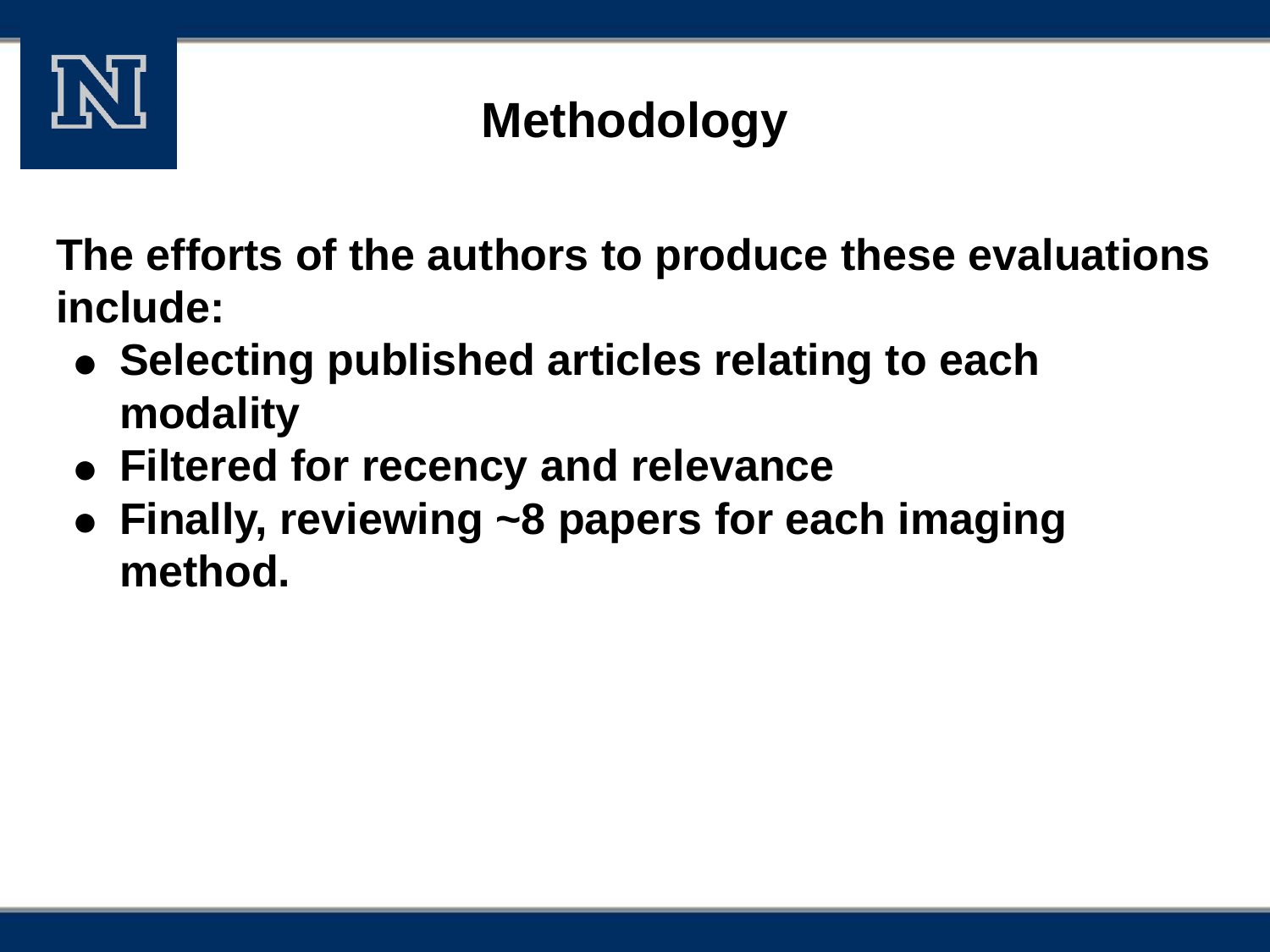

# Methodology
The efforts of the authors to produce these evaluations include:
Selecting published articles relating to each modality
Filtered for recency and relevance
Finally, reviewing ~8 papers for each imaging method.